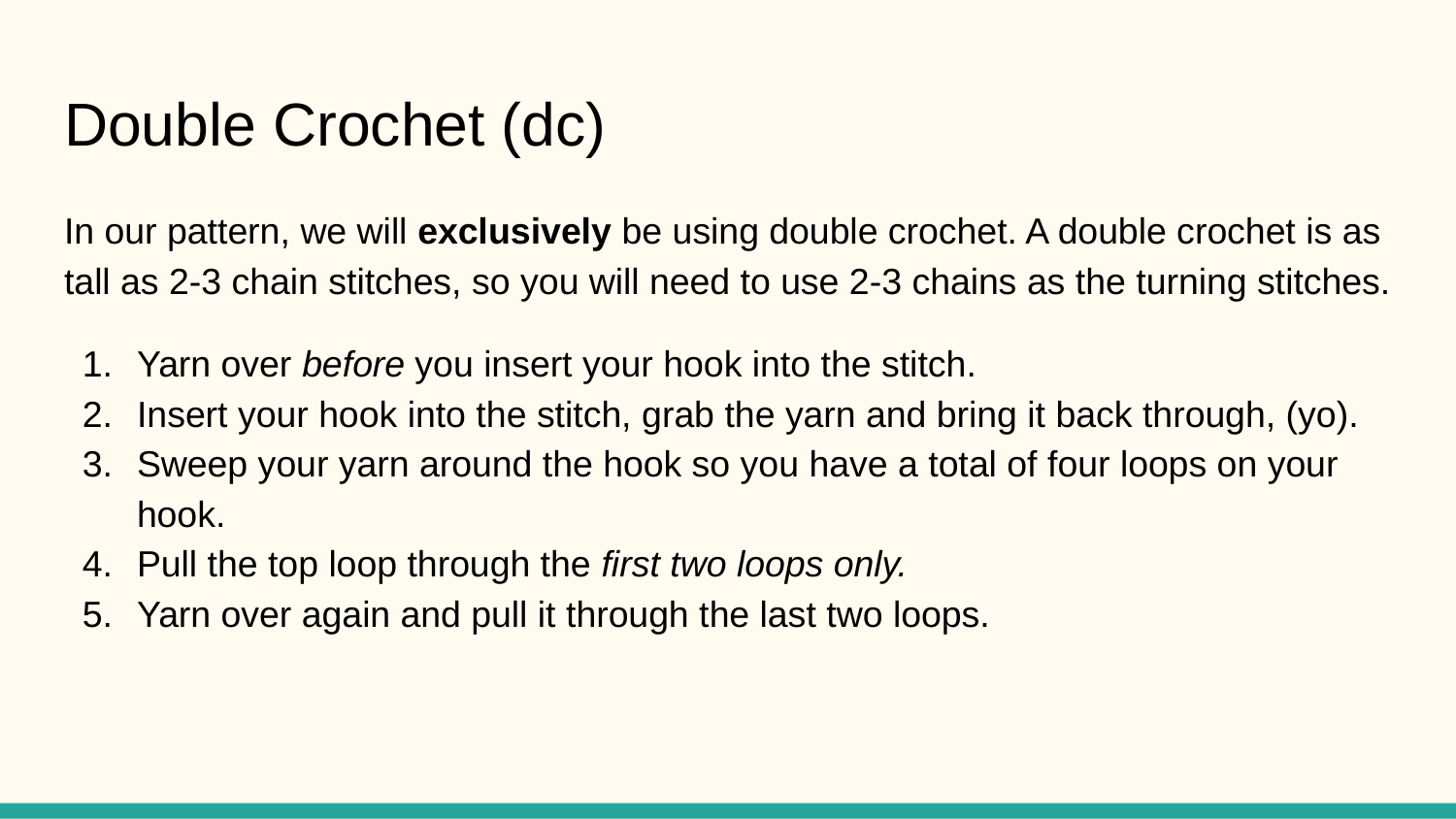

# Double Crochet (dc)
In our pattern, we will exclusively be using double crochet. A double crochet is as tall as 2-3 chain stitches, so you will need to use 2-3 chains as the turning stitches.
Yarn over before you insert your hook into the stitch.
Insert your hook into the stitch, grab the yarn and bring it back through, (yo).
Sweep your yarn around the hook so you have a total of four loops on your hook.
Pull the top loop through the first two loops only.
Yarn over again and pull it through the last two loops.